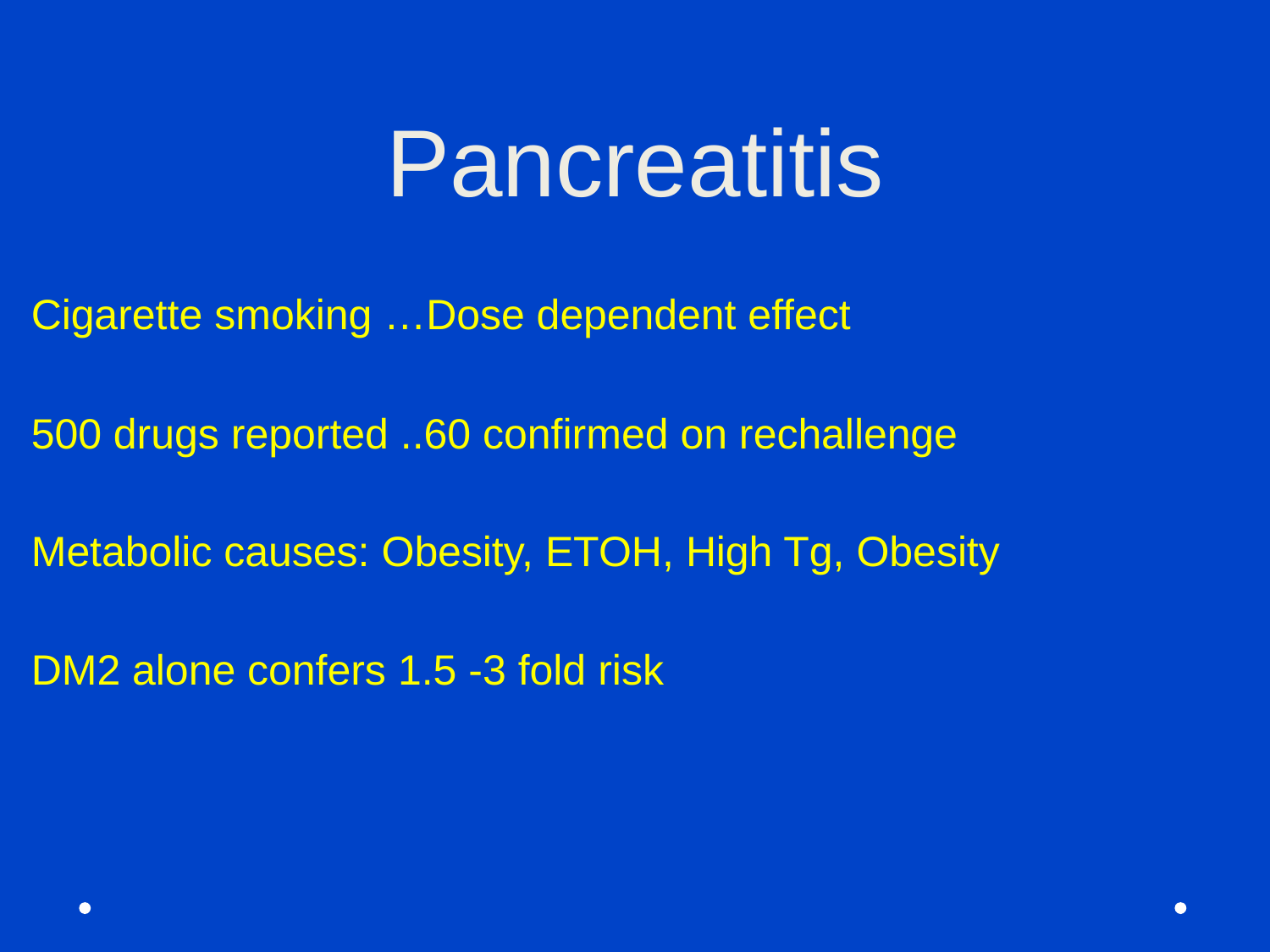

# Pancreatitis

Cigarette smoking …Dose dependent effect

500 drugs reported ..60 confirmed on rechallenge

Metabolic causes: Obesity, ETOH, High Tg, Obesity

DM2 alone confers 1.5 -3 fold risk